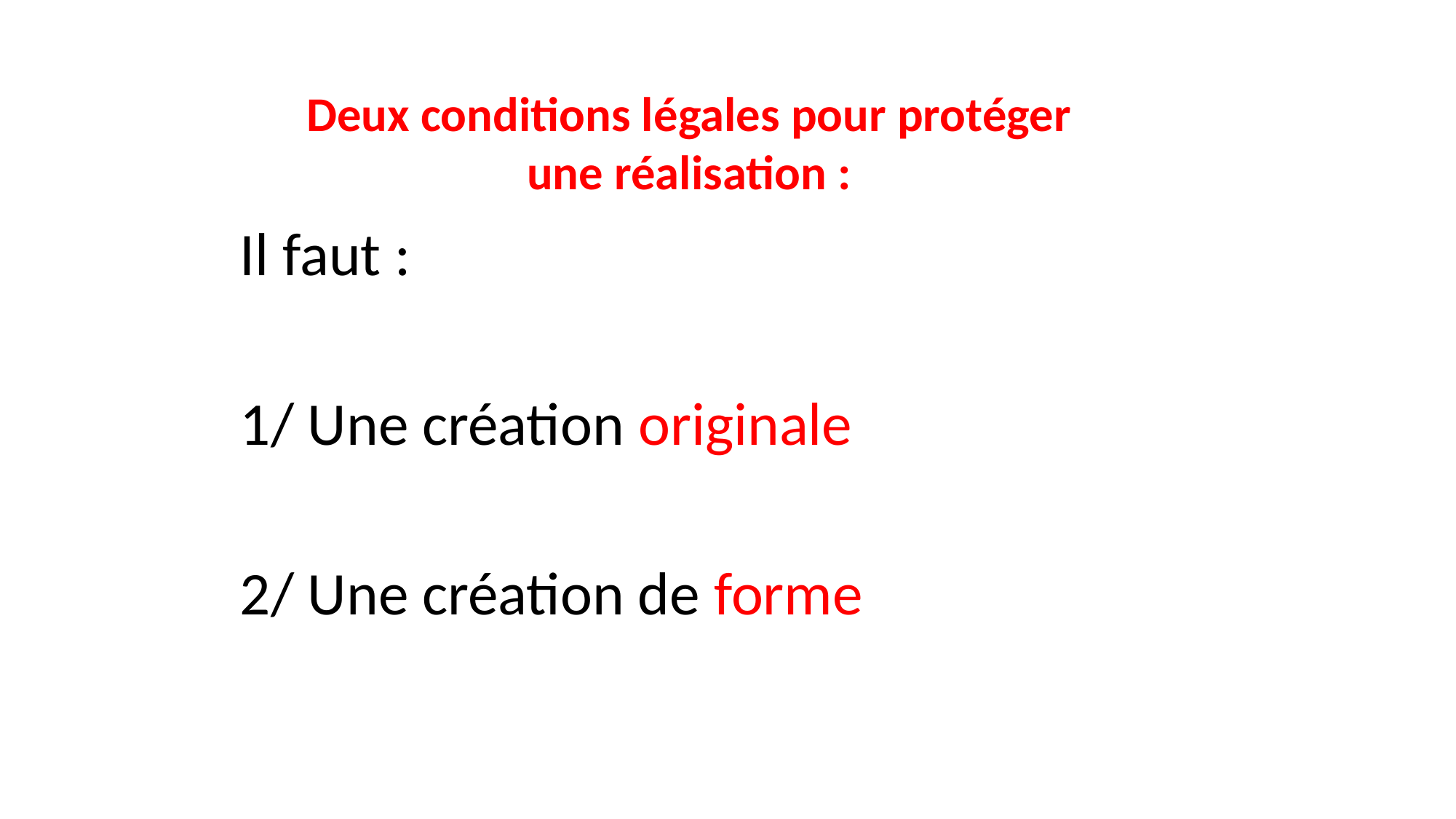

# Deux conditions légales pour protéger une réalisation :
Il faut :

1/ Une création originale

2/ Une création de forme